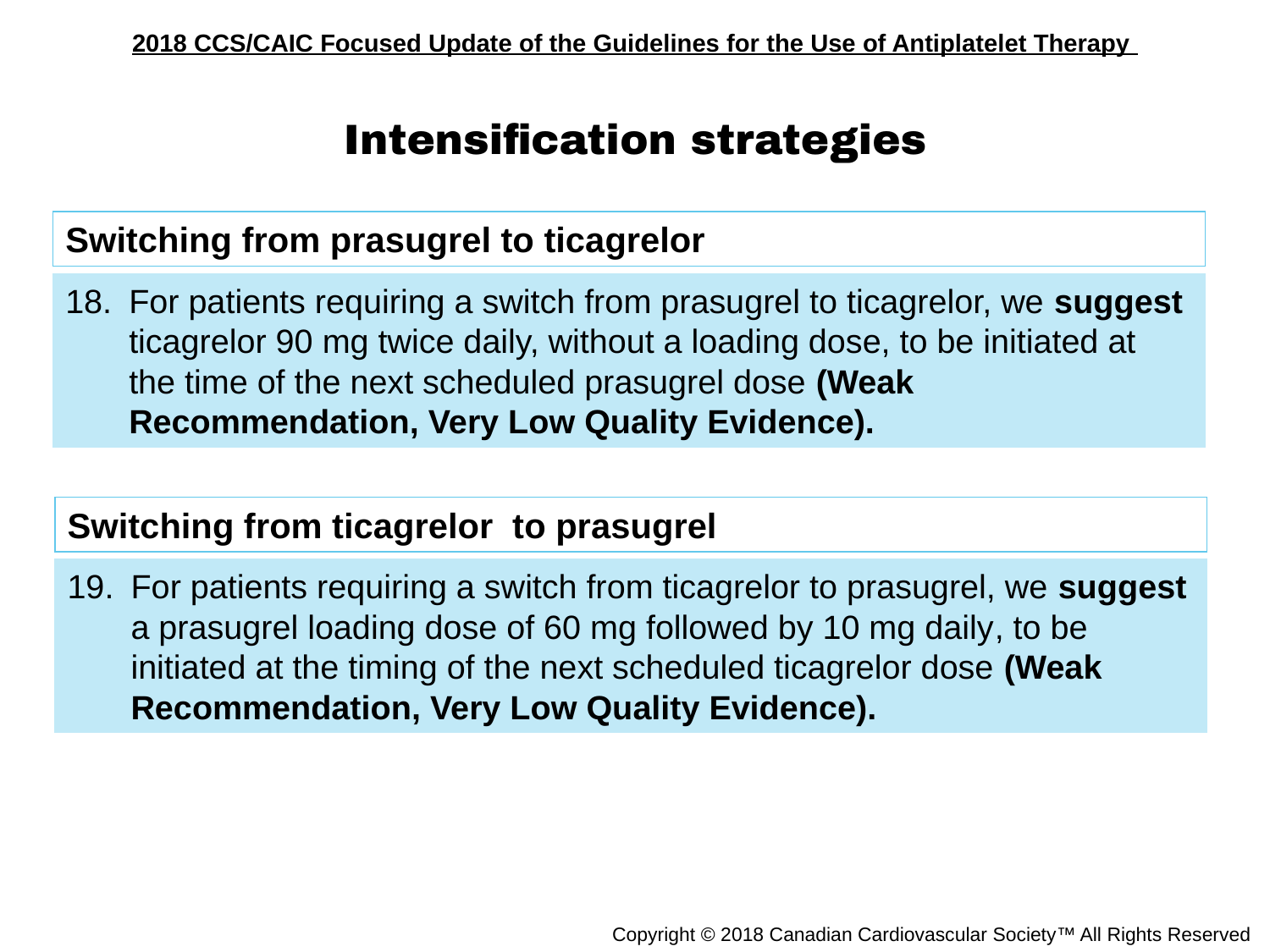

Intensification strategies
Switching from prasugrel to ticagrelor
For patients requiring a switch from prasugrel to ticagrelor, we suggest ticagrelor 90 mg twice daily, without a loading dose, to be initiated at the time of the next scheduled prasugrel dose (Weak Recommendation, Very Low Quality Evidence).
Switching from ticagrelor  to prasugrel
For patients requiring a switch from ticagrelor to prasugrel, we suggest a prasugrel loading dose of 60 mg followed by 10 mg daily, to be initiated at the timing of the next scheduled ticagrelor dose (Weak Recommendation, Very Low Quality Evidence).